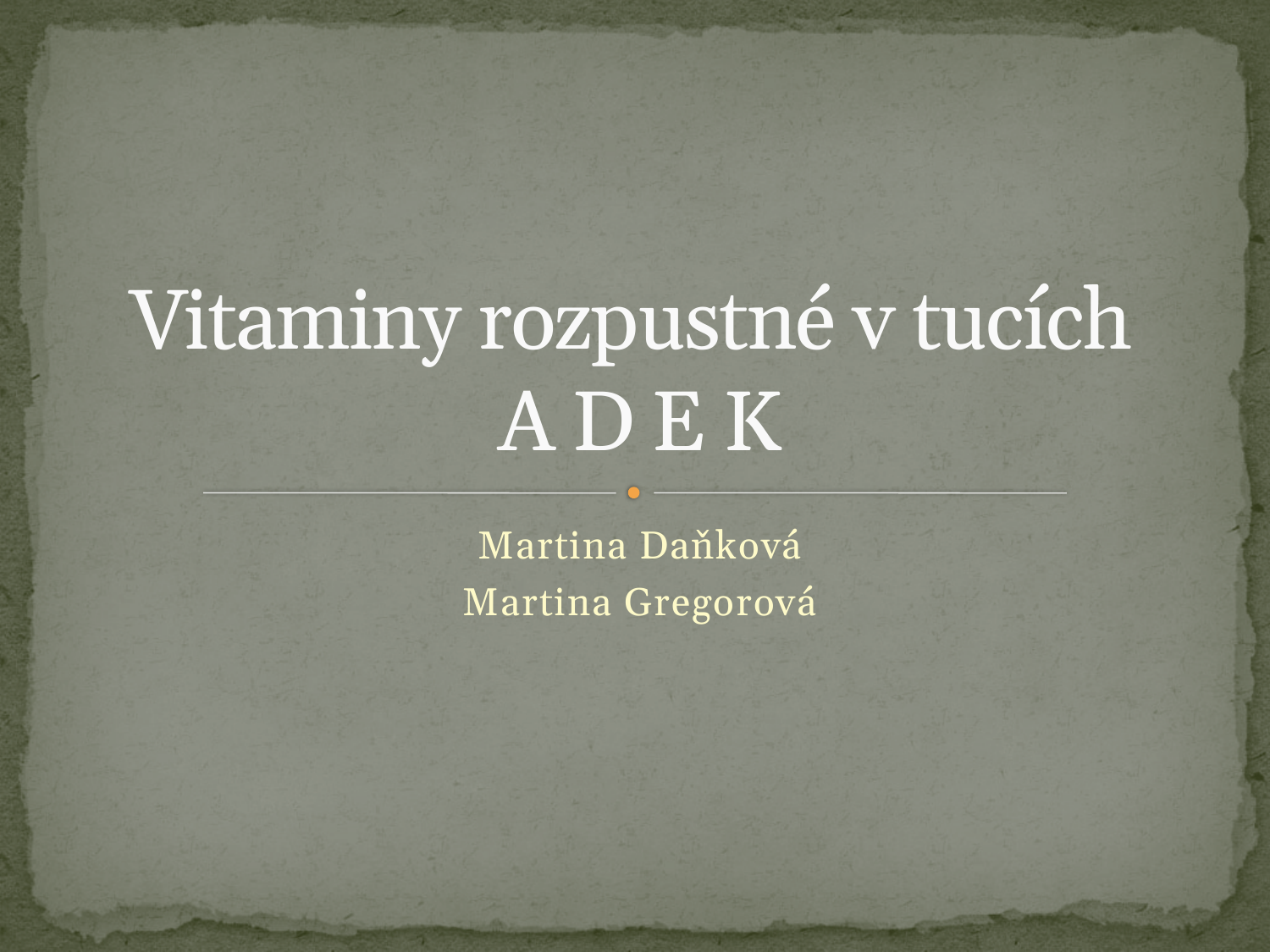

# Vitaminy rozpustné v tucích A D E K
Martina Daňková
Martina Gregorová